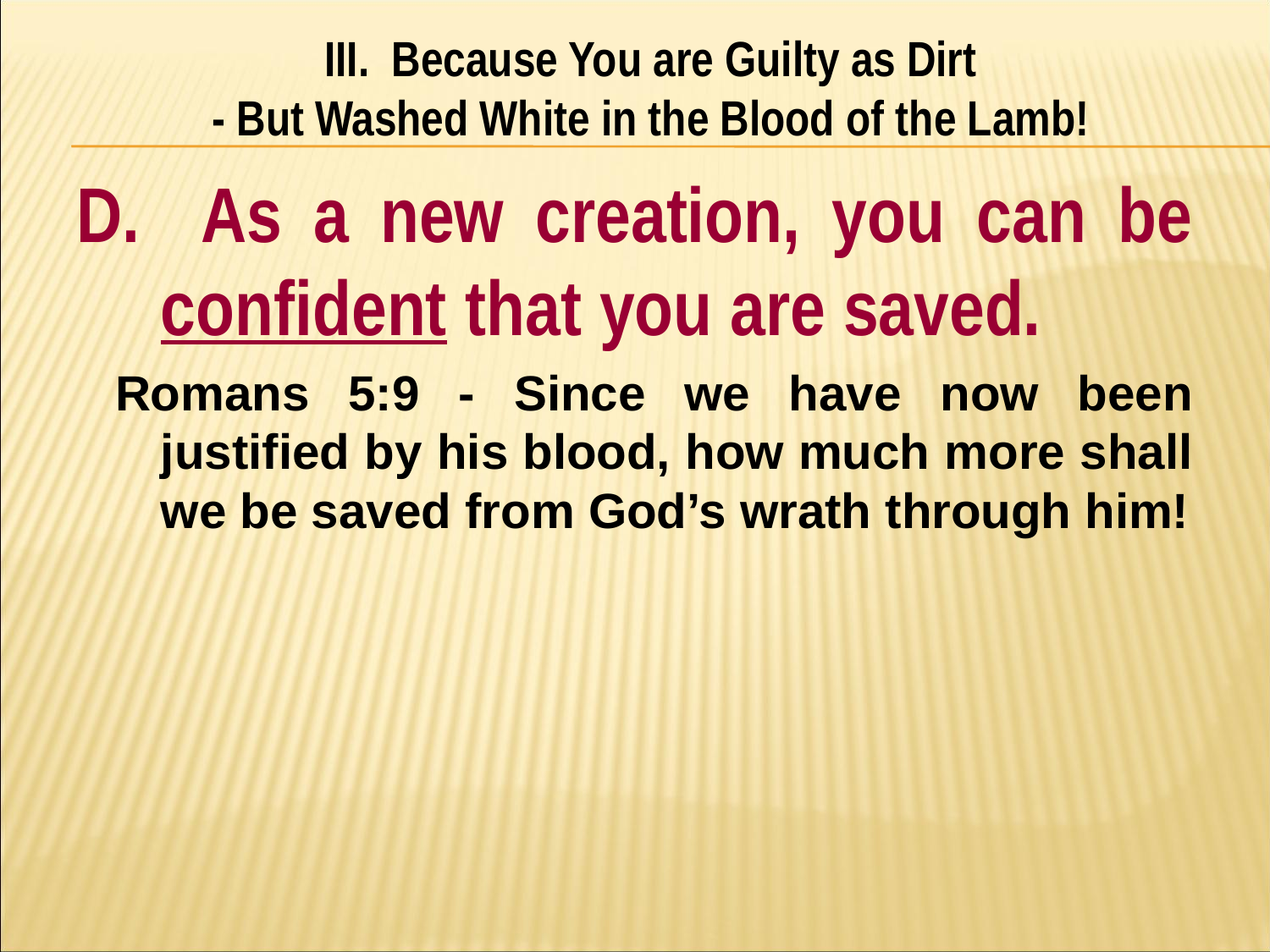

III.  Because You are Guilty as Dirt
- But Washed White in the Blood of the Lamb!
#
D.  As a new creation, you can be confident that you are saved.
 Romans 5:9 - Since we have now been justified by his blood, how much more shall we be saved from God’s wrath through him!